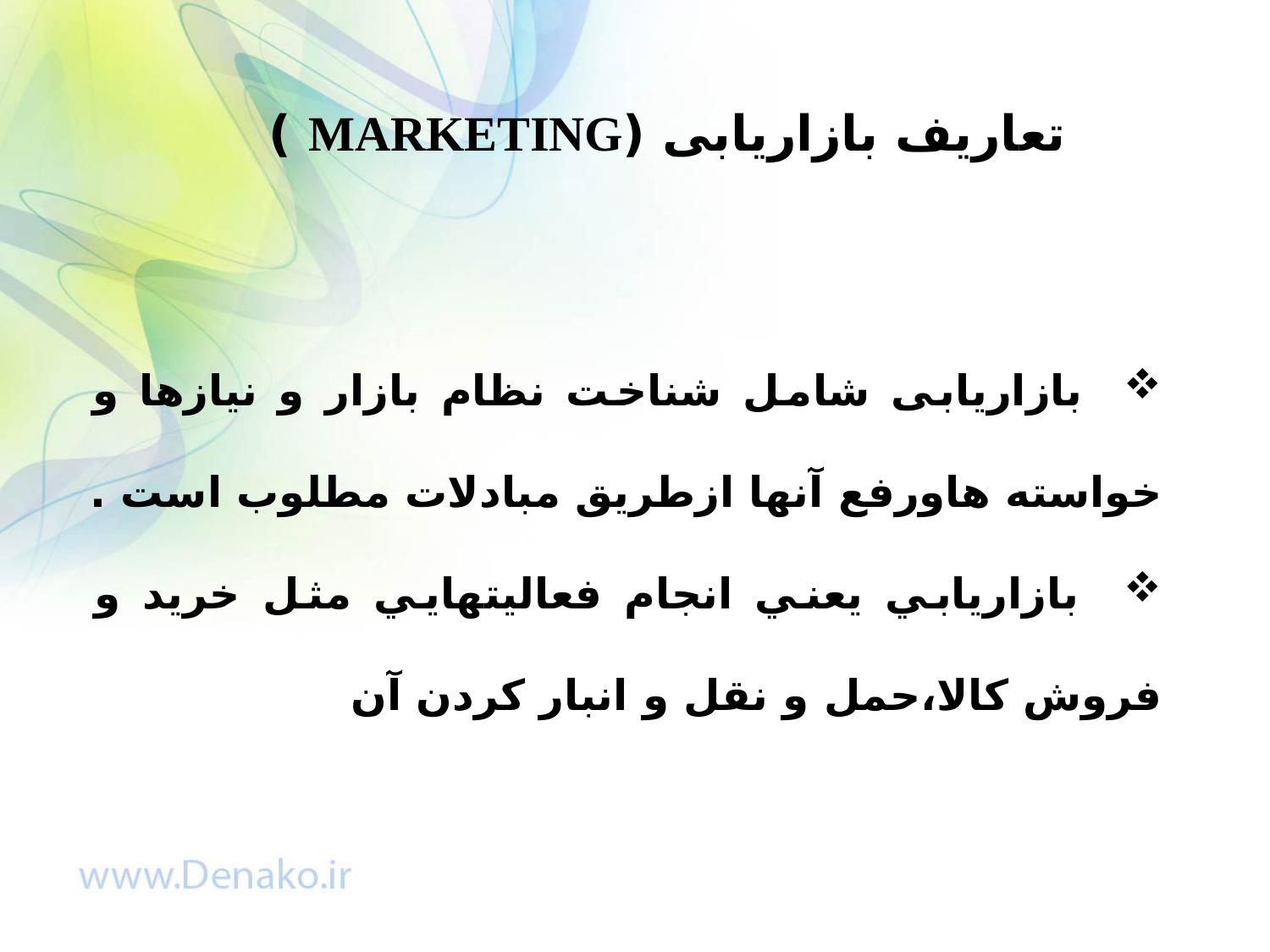

تعاریف بازاریابی (MARKETING )
  بازاریابی شامل شناخت نظام بازار و نیازها و خواسته هاورفع آنها ازطریق مبادلات مطلوب است .
  بازاريابي يعني انجام فعاليتهايي مثل خريد و فروش کالا،حمل و نقل و انبار کردن آن